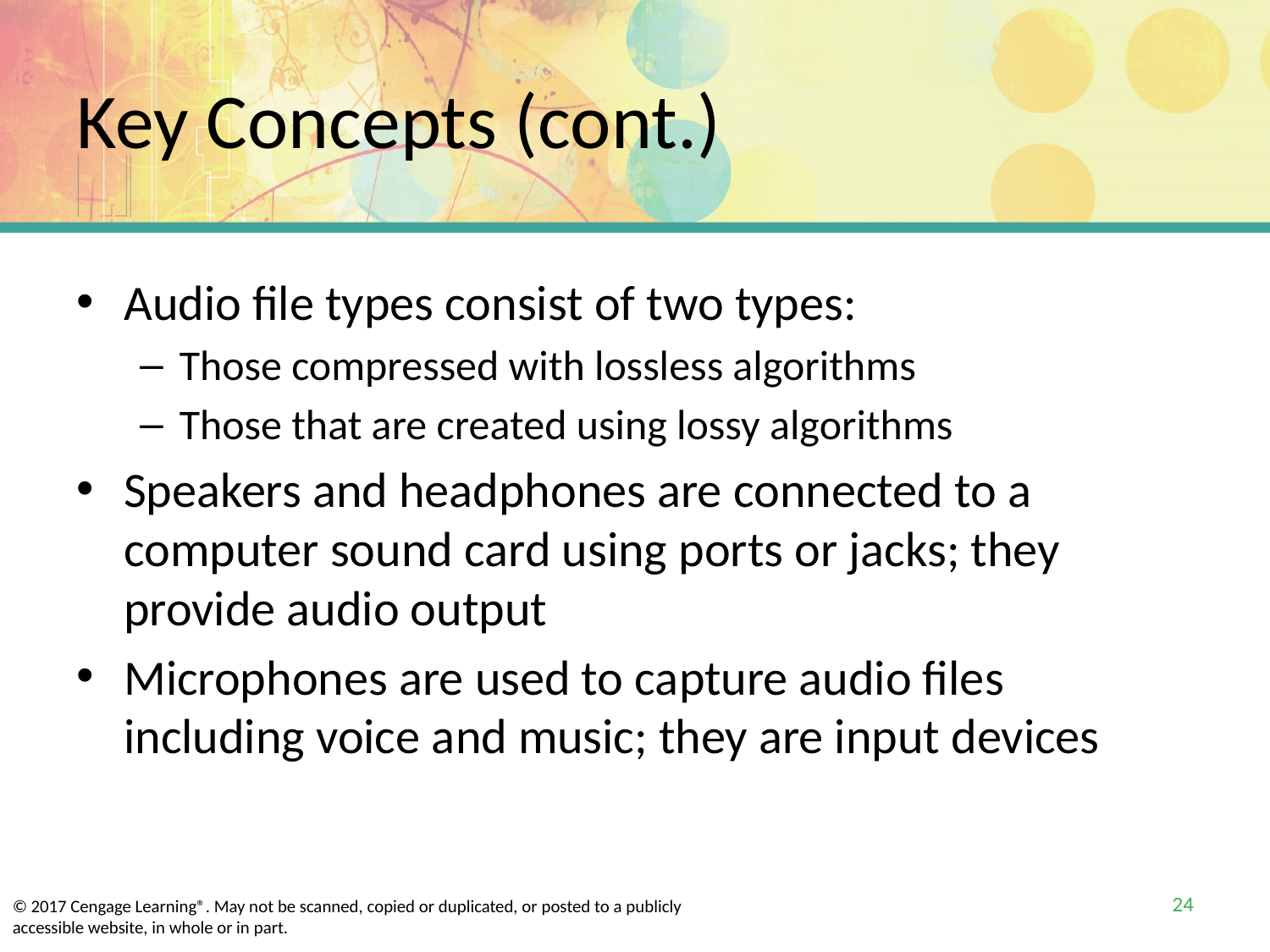

# Key Concepts (cont.)
Audio file types consist of two types:
Those compressed with lossless algorithms
Those that are created using lossy algorithms
Speakers and headphones are connected to a computer sound card using ports or jacks; they provide audio output
Microphones are used to capture audio files including voice and music; they are input devices
24